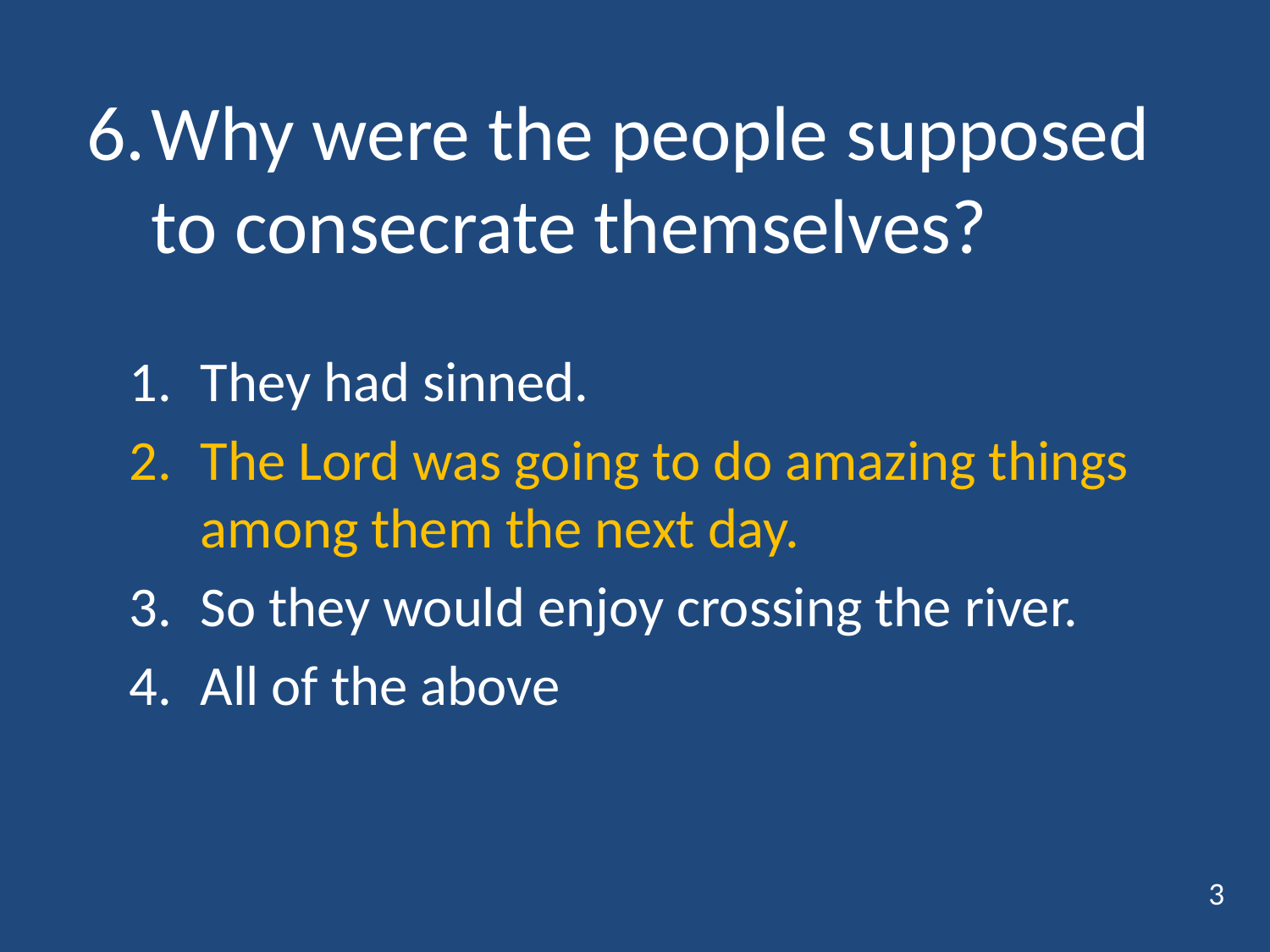

# 6.	Why were the people supposed to consecrate themselves?
They had sinned.
The Lord was going to do amazing things among them the next day.
So they would enjoy crossing the river.
All of the above
3